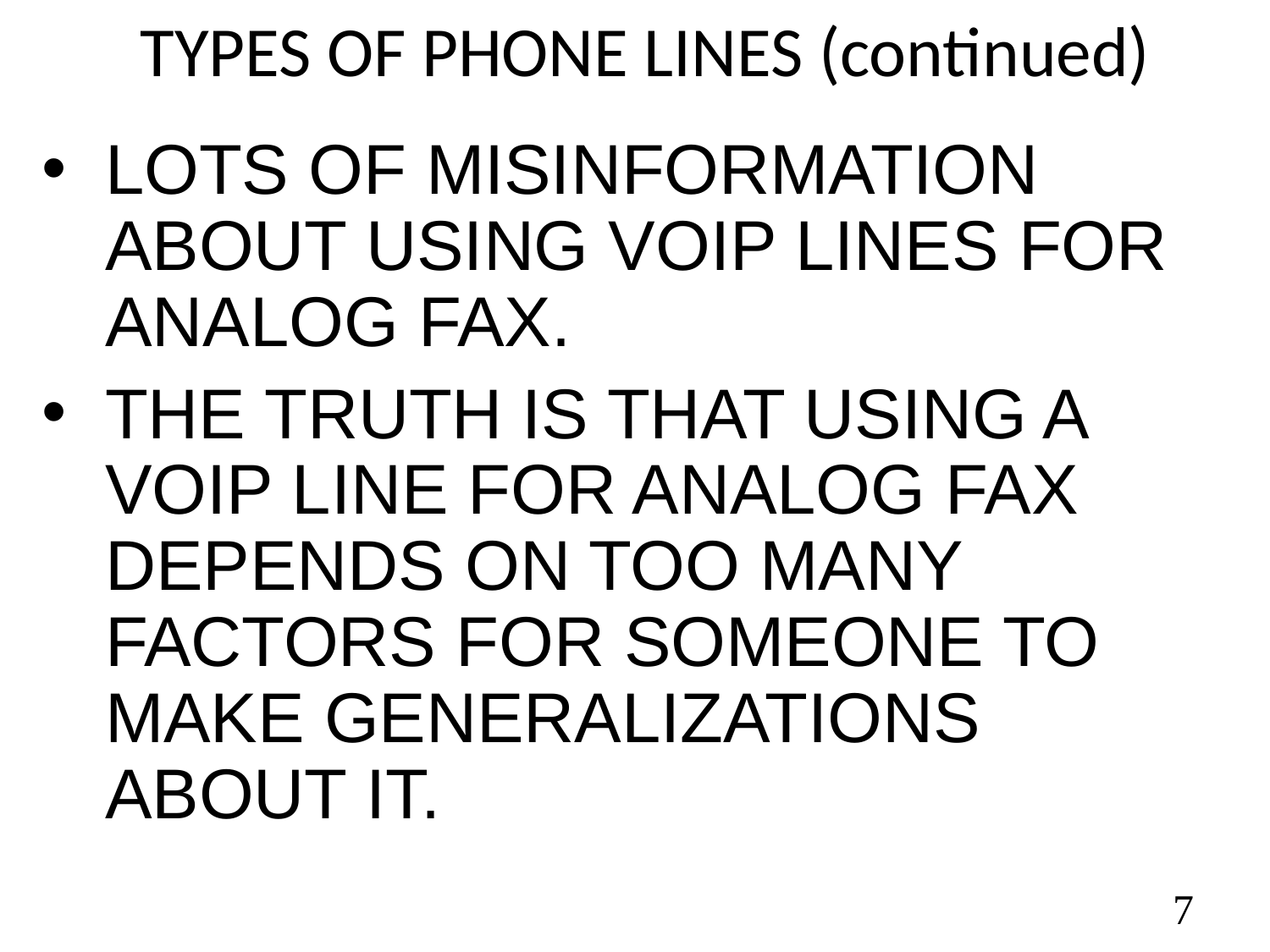

TYPES OF PHONE LINES (continued)
LOTS OF MISINFORMATION ABOUT USING VOIP LINES FOR ANALOG FAX.
THE TRUTH IS THAT USING A VOIP LINE FOR ANALOG FAX DEPENDS ON TOO MANY FACTORS FOR SOMEONE TO MAKE GENERALIZATIONS ABOUT IT.
7